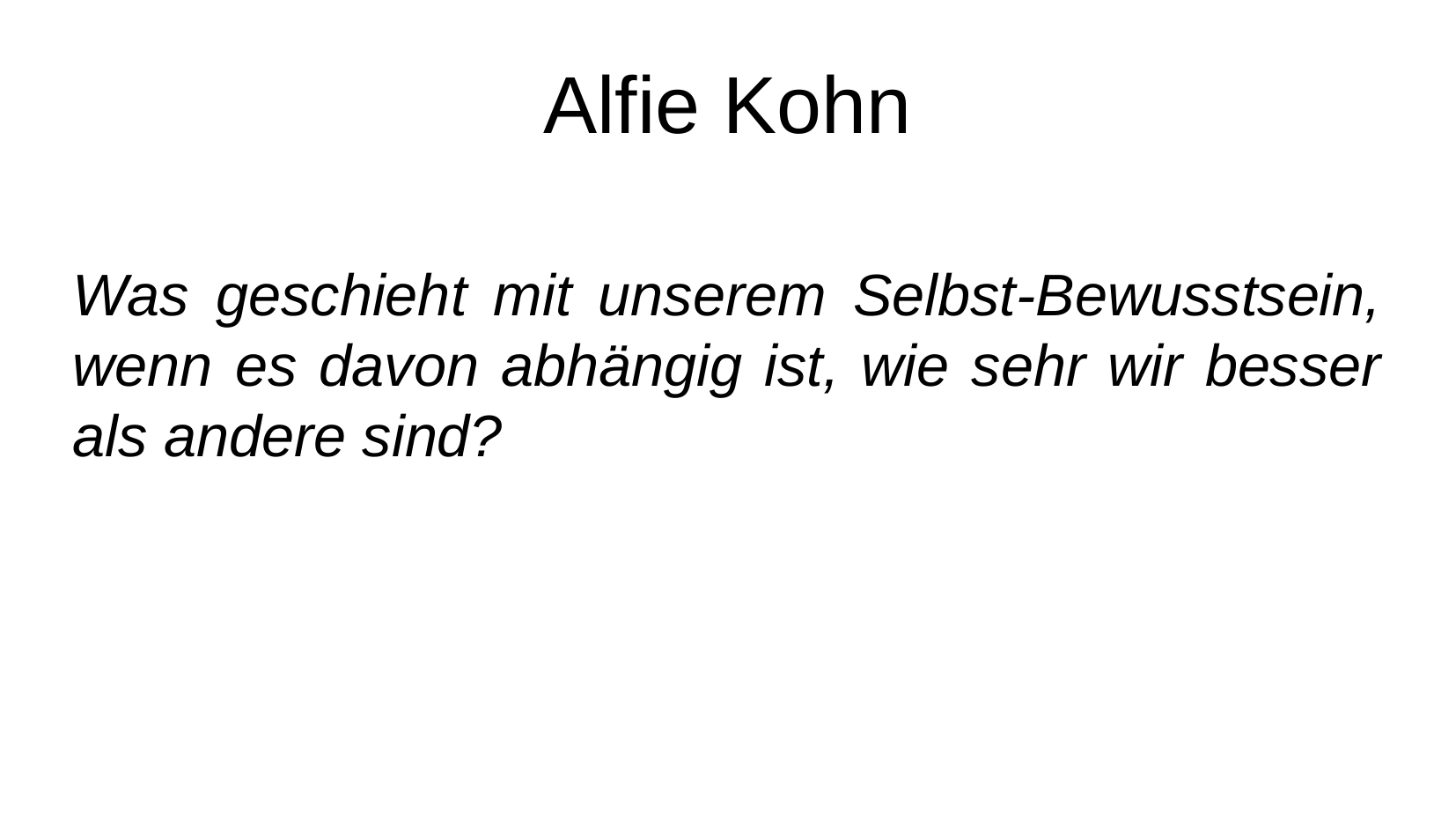

Alfie Kohn

Was geschieht mit unserem Selbst-Bewusstsein, wenn es davon abhängig ist, wie sehr wir besser als andere sind?